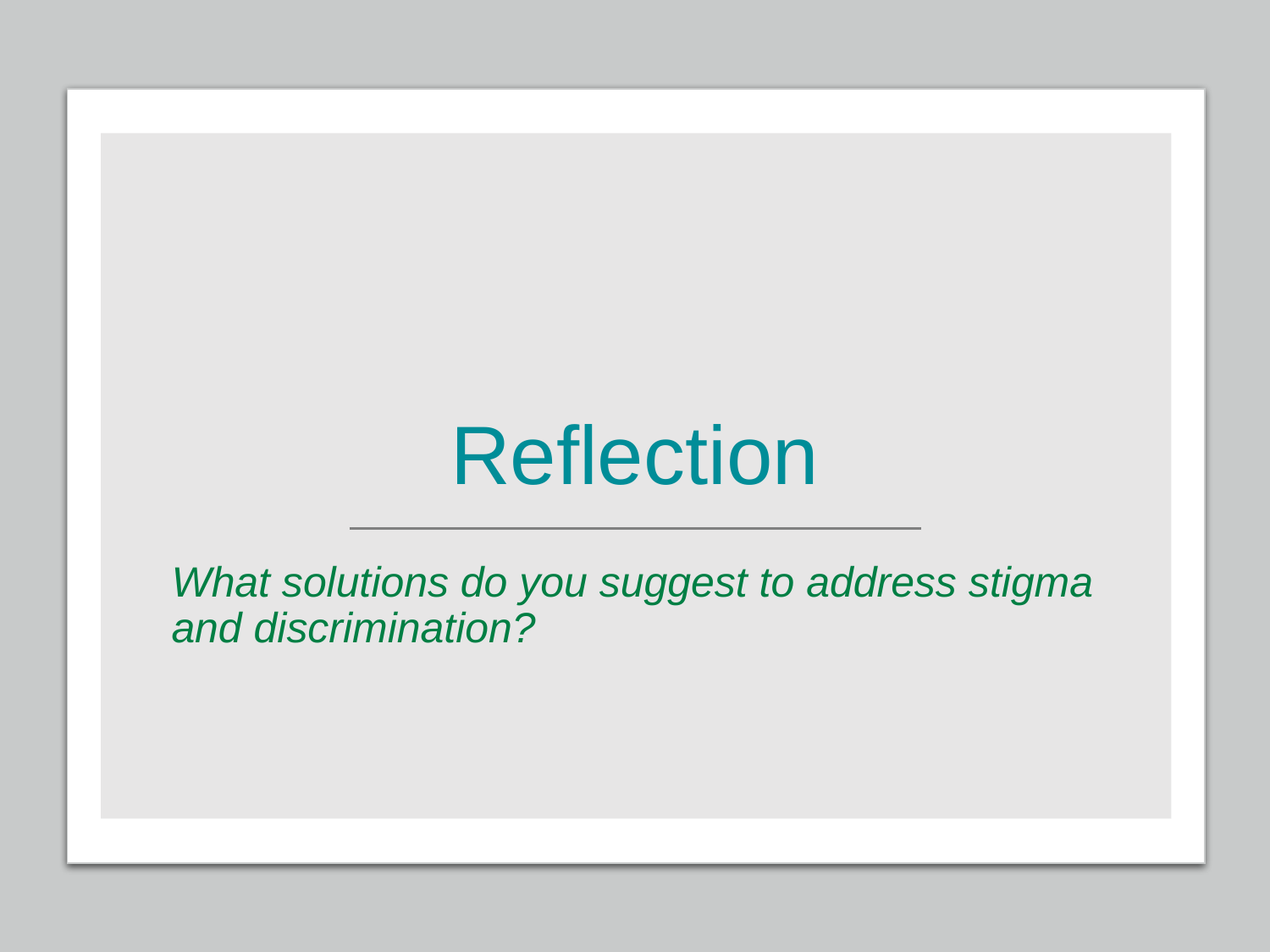

# Reflection
What solutions do you suggest to address stigma and discrimination?